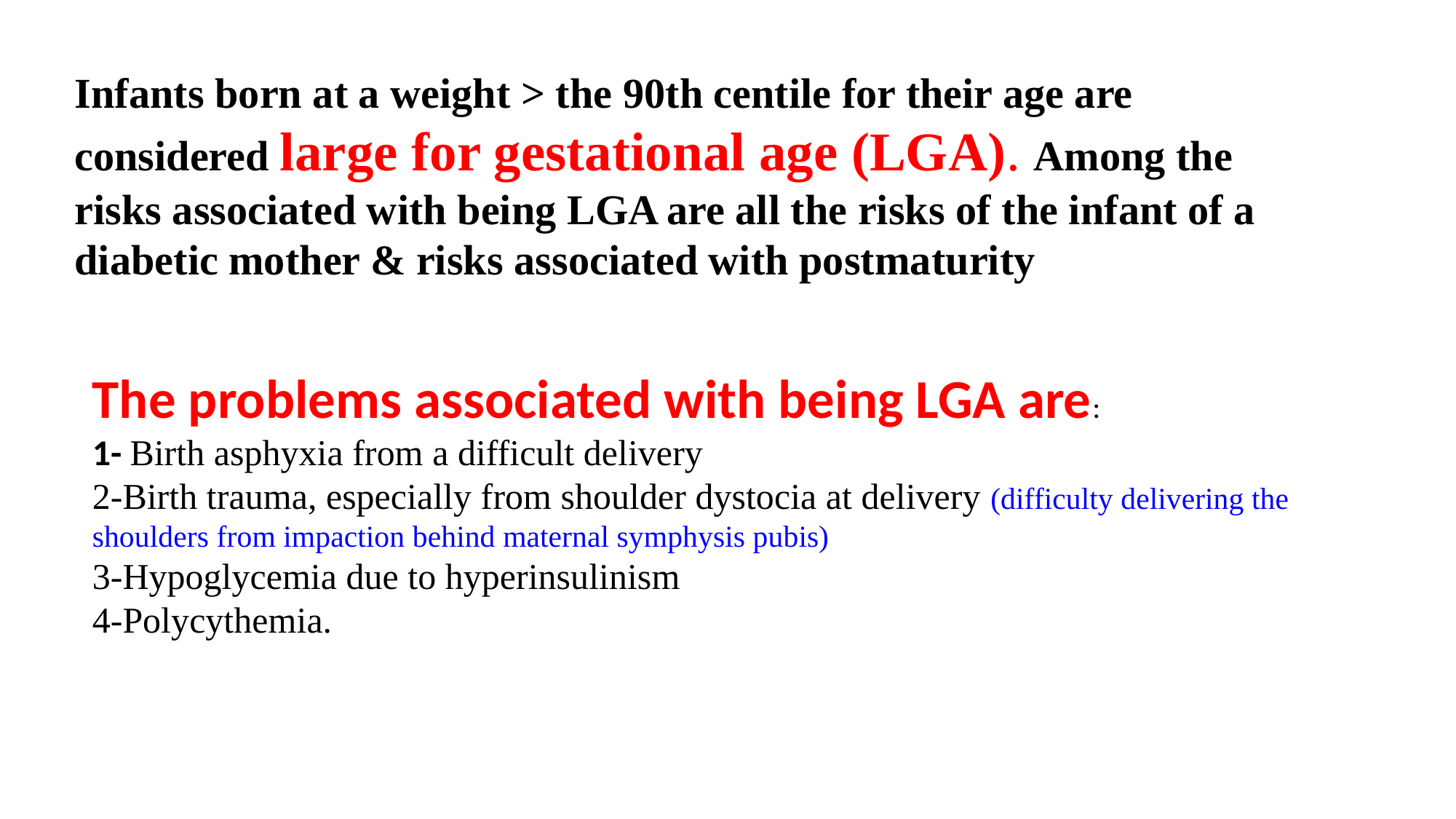

Infants born at a weight > the 90th centile for their age are considered large for gestational age (LGA). Among the risks associated with being LGA are all the risks of the infant of a diabetic mother & risks associated with postmaturity
The problems associated with being LGA are:
1- Birth asphyxia from a difficult delivery
2-Birth trauma, especially from shoulder dystocia at delivery (difficulty delivering the shoulders from impaction behind maternal symphysis pubis)
3-Hypoglycemia due to hyperinsulinism
4-Polycythemia.